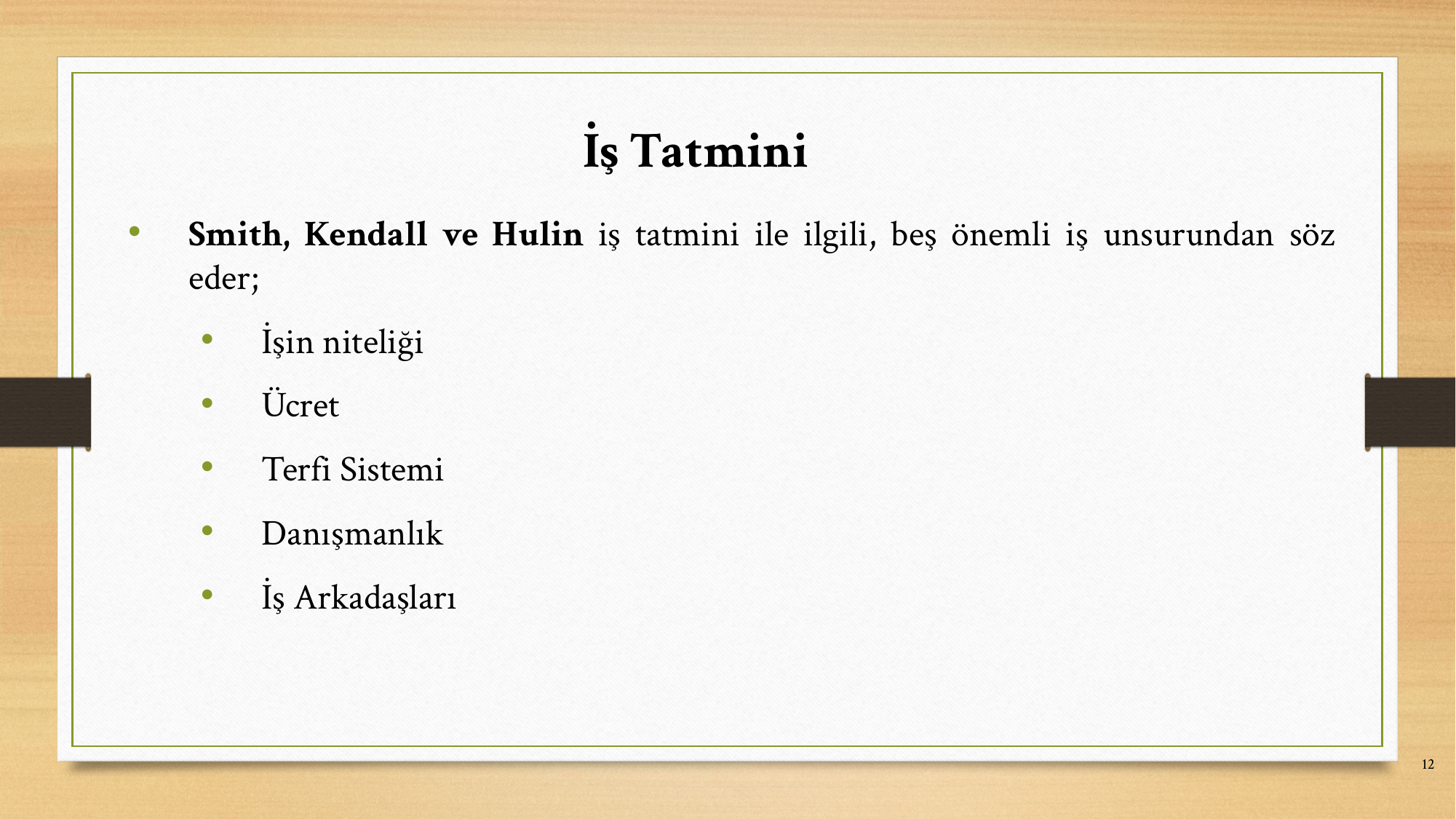

# İş Tatmini
Smith, Kendall ve Hulin iş tatmini ile ilgili, beş önemli iş unsurundan söz eder;
İşin niteliği
Ücret
Terfi Sistemi
Danışmanlık
İş Arkadaşları
12